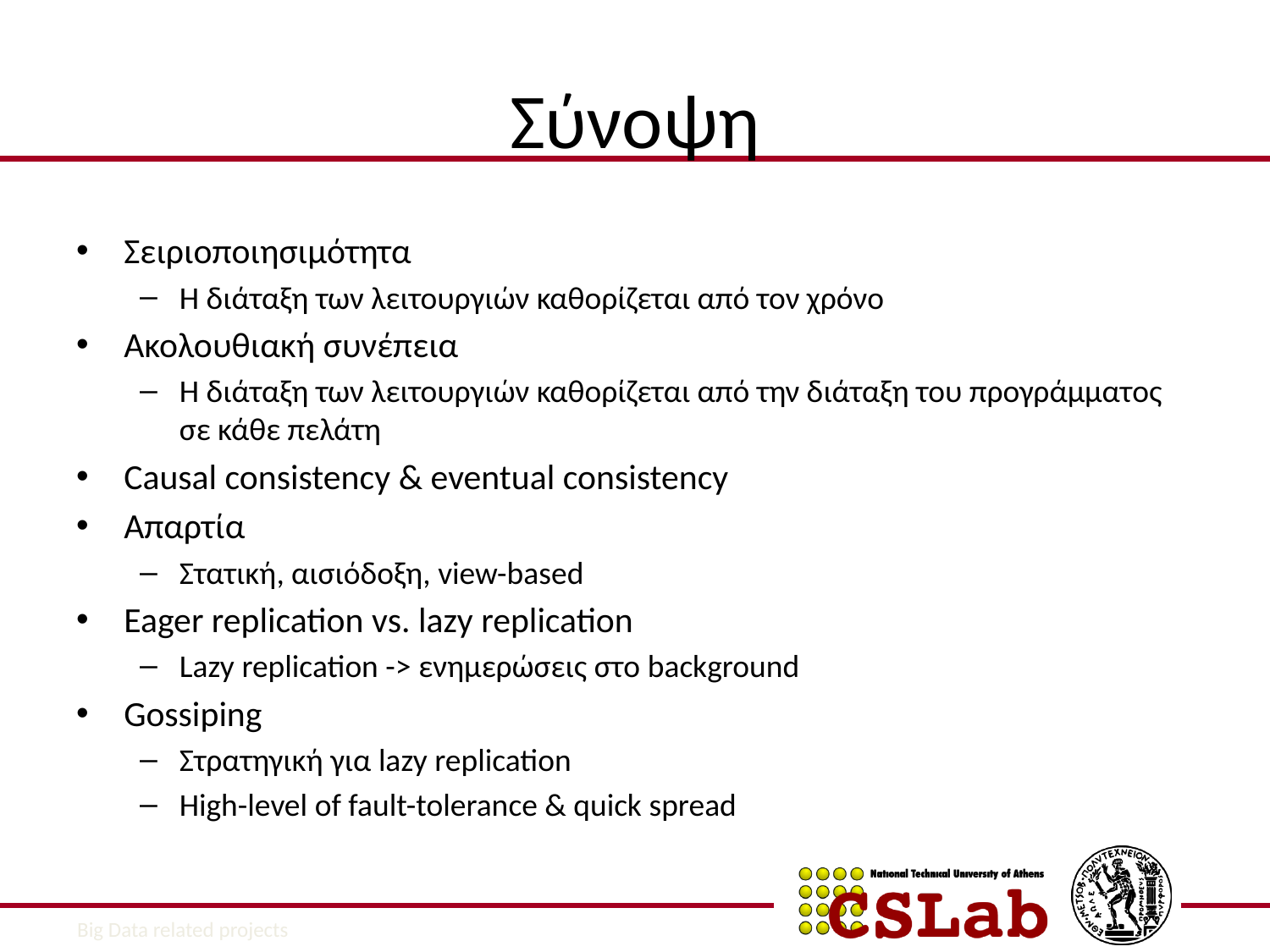

# Σύνοψη
Σειριοποιησιμότητα
Η διάταξη των λειτουργιών καθορίζεται από τον χρόνο
Ακολουθιακή συνέπεια
Η διάταξη των λειτουργιών καθορίζεται από την διάταξη του προγράμματος σε κάθε πελάτη
Causal consistency & eventual consistency
Απαρτία
Στατική, αισιόδοξη, view-based
Eager replication vs. lazy replication
Lazy replication -> ενημερώσεις στο background
Gossiping
Στρατηγική για lazy replication
High-level of fault-tolerance & quick spread